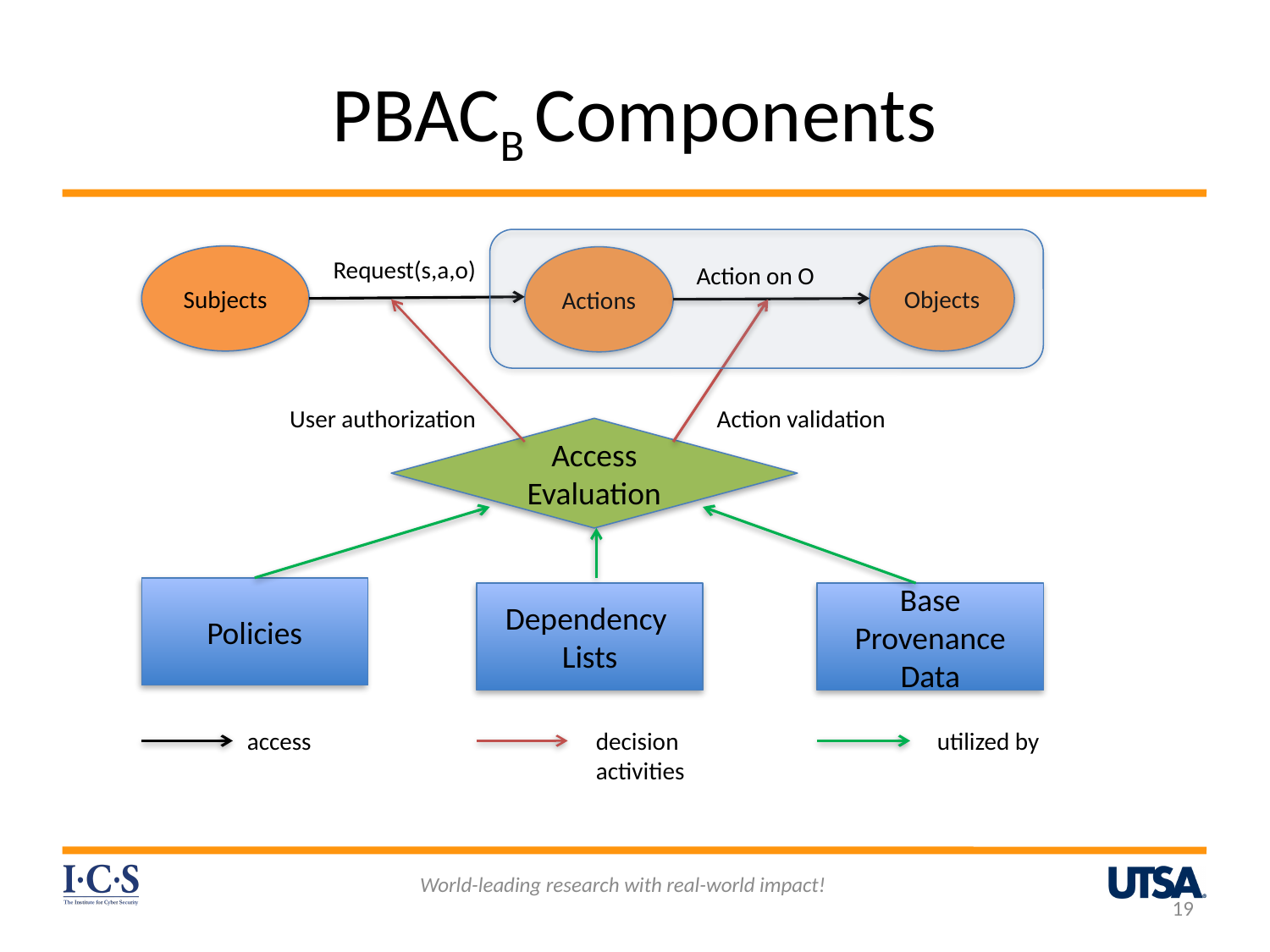

# PBACB Components

Subjects
Objects
Actions
Request(s,a,o)
Action on O
User authorization
Action validation
Access Evaluation
Policies
Dependency
Lists
Base Provenance Data
decision
activities
access
utilized by
World-leading research with real-world impact!
19